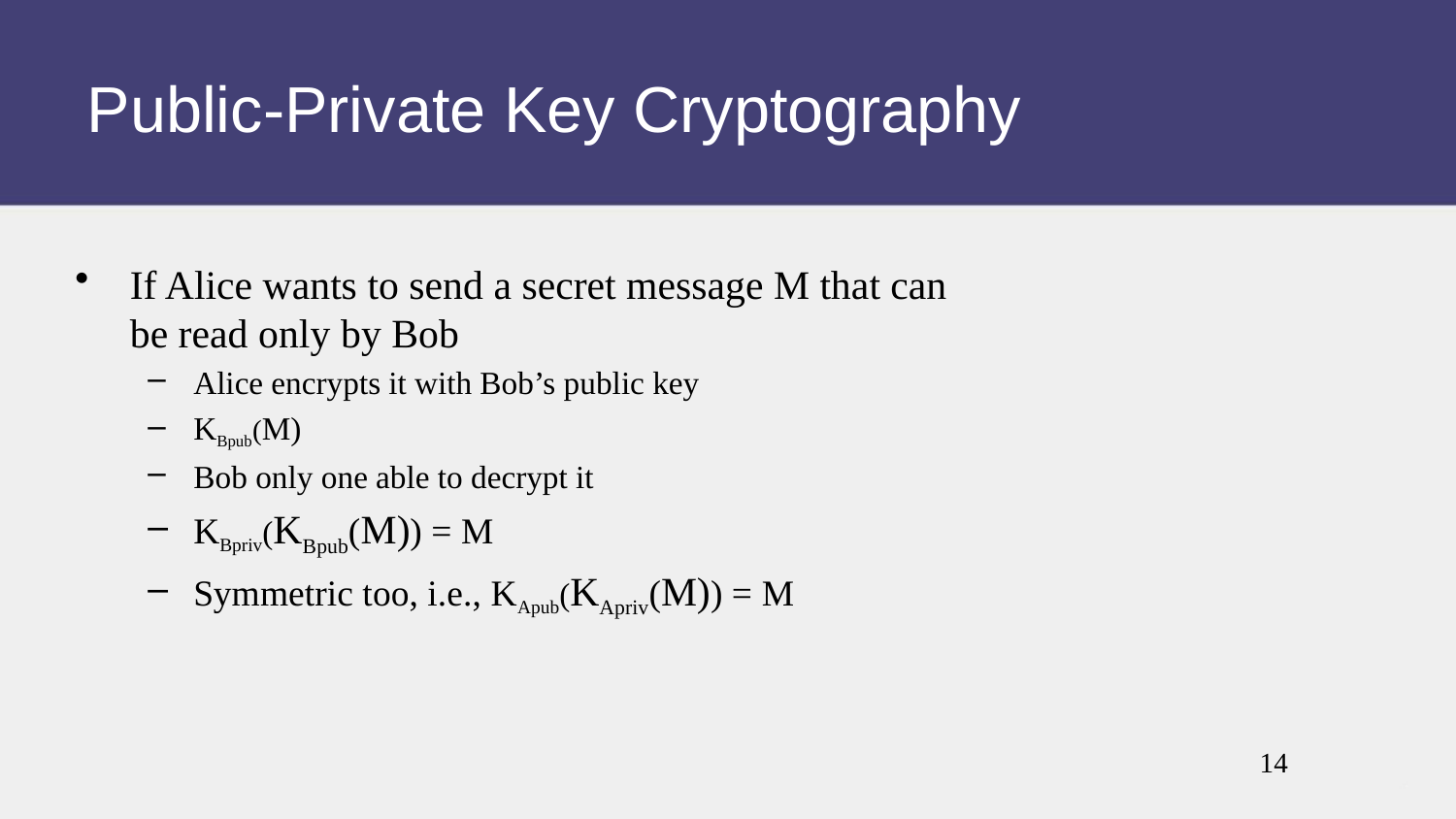

Public-Private Key Cryptography
If Alice wants to send a secret message M that can be read only by Bob
Alice encrypts it with Bob’s public key
KBpub(M)
Bob only one able to decrypt it
KBpriv(KBpub(M)) = M
Symmetric too, i.e., KApub(KApriv(M)) = M

14